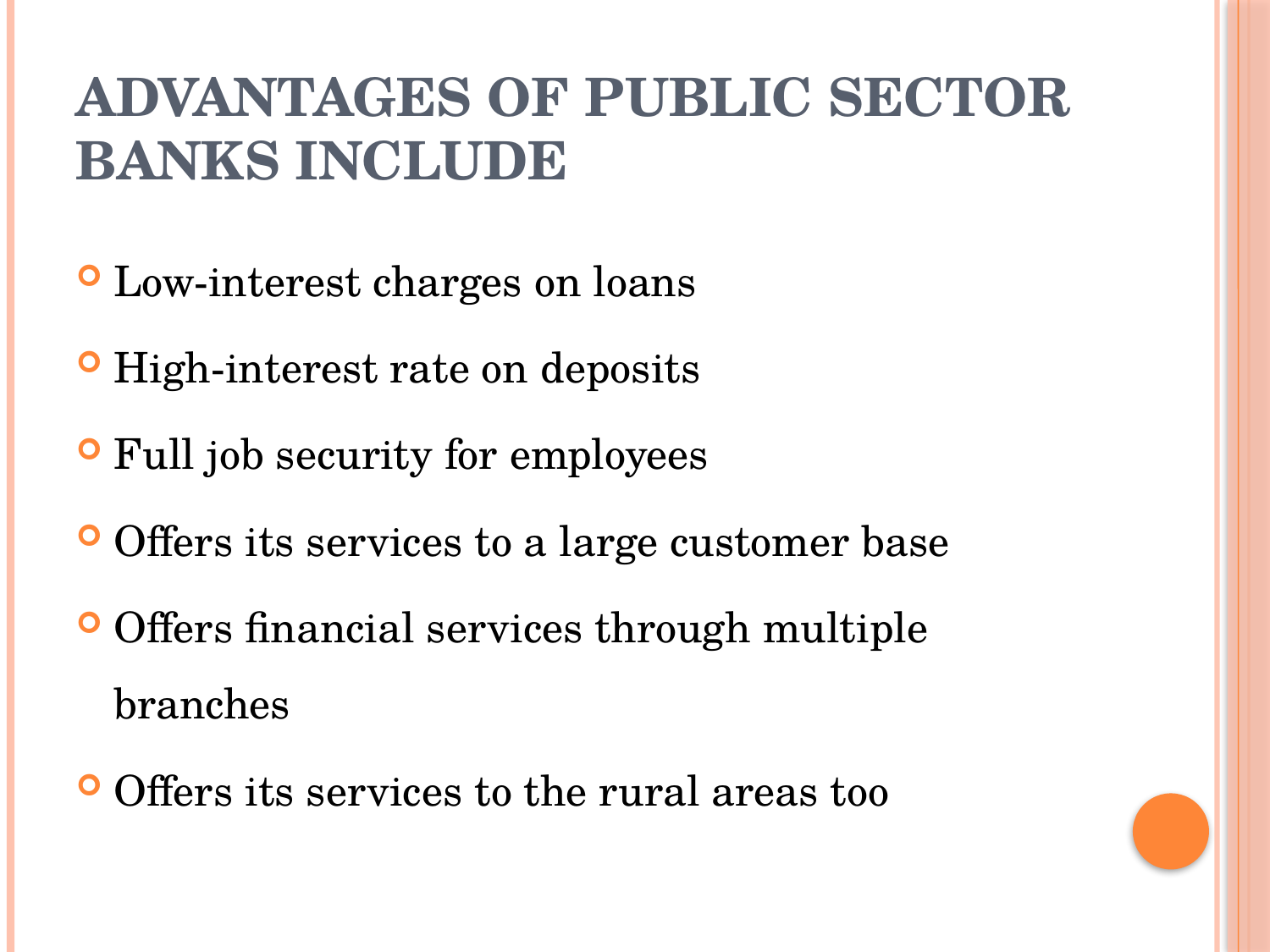

# advantages of public sector banks include
Low-interest charges on loans
High-interest rate on deposits
Full job security for employees
Offers its services to a large customer base
Offers financial services through multiple branches
Offers its services to the rural areas too